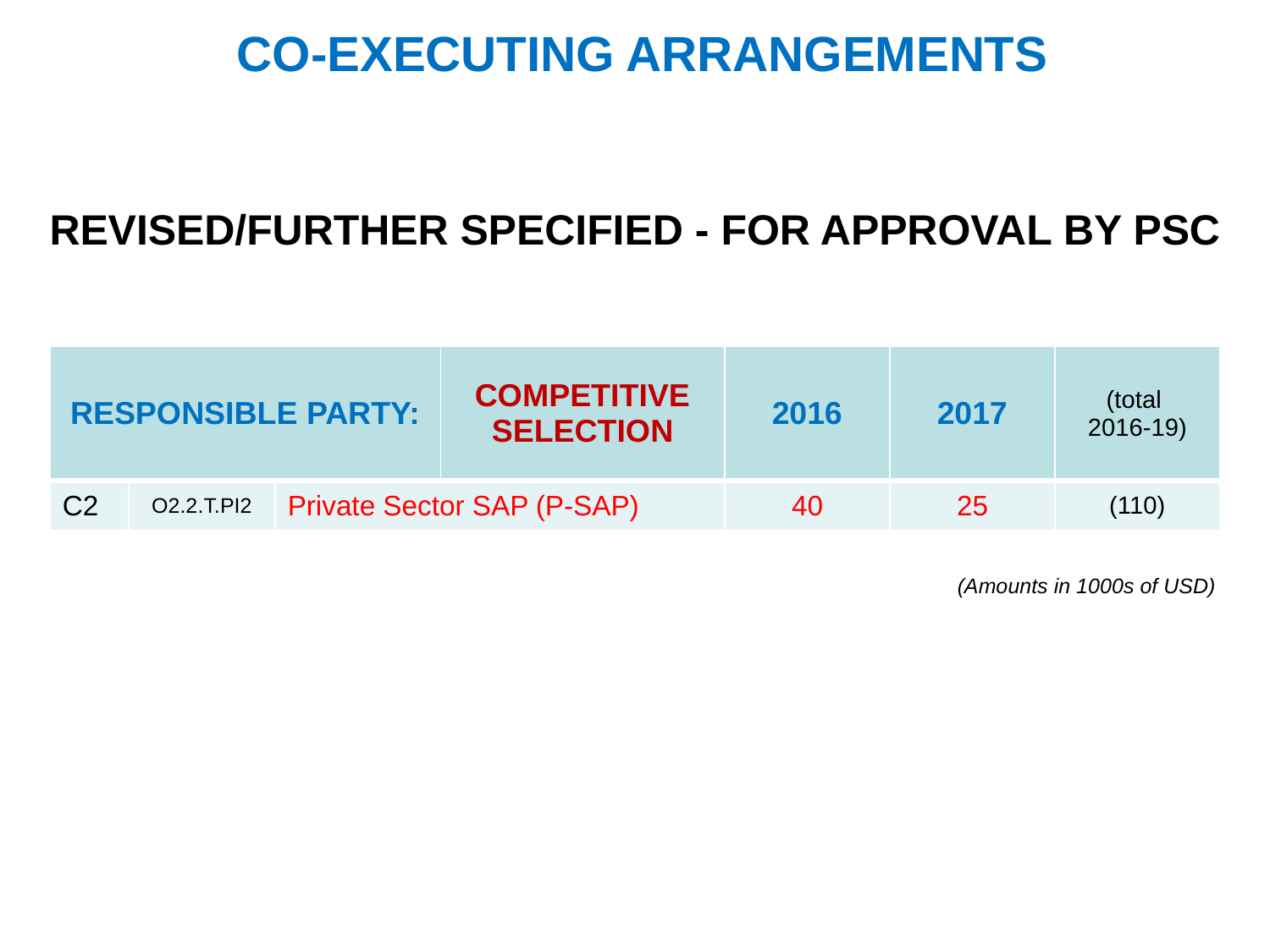

CO-EXECUTING ARRANGEMENTS
REVISED/FURTHER SPECIFIED - FOR APPROVAL BY PSC
| RESPONSIBLE PARTY: |  |  | COMPETITIVE SELECTION | 2016 | 2017 | (total 2016-19) |
| --- | --- | --- | --- | --- | --- | --- |
| C2 | O2.2.T.PI2 | Private Sector SAP (P-SAP) |  | 40 | 25 | (110) |
(Amounts in 1000s of USD)